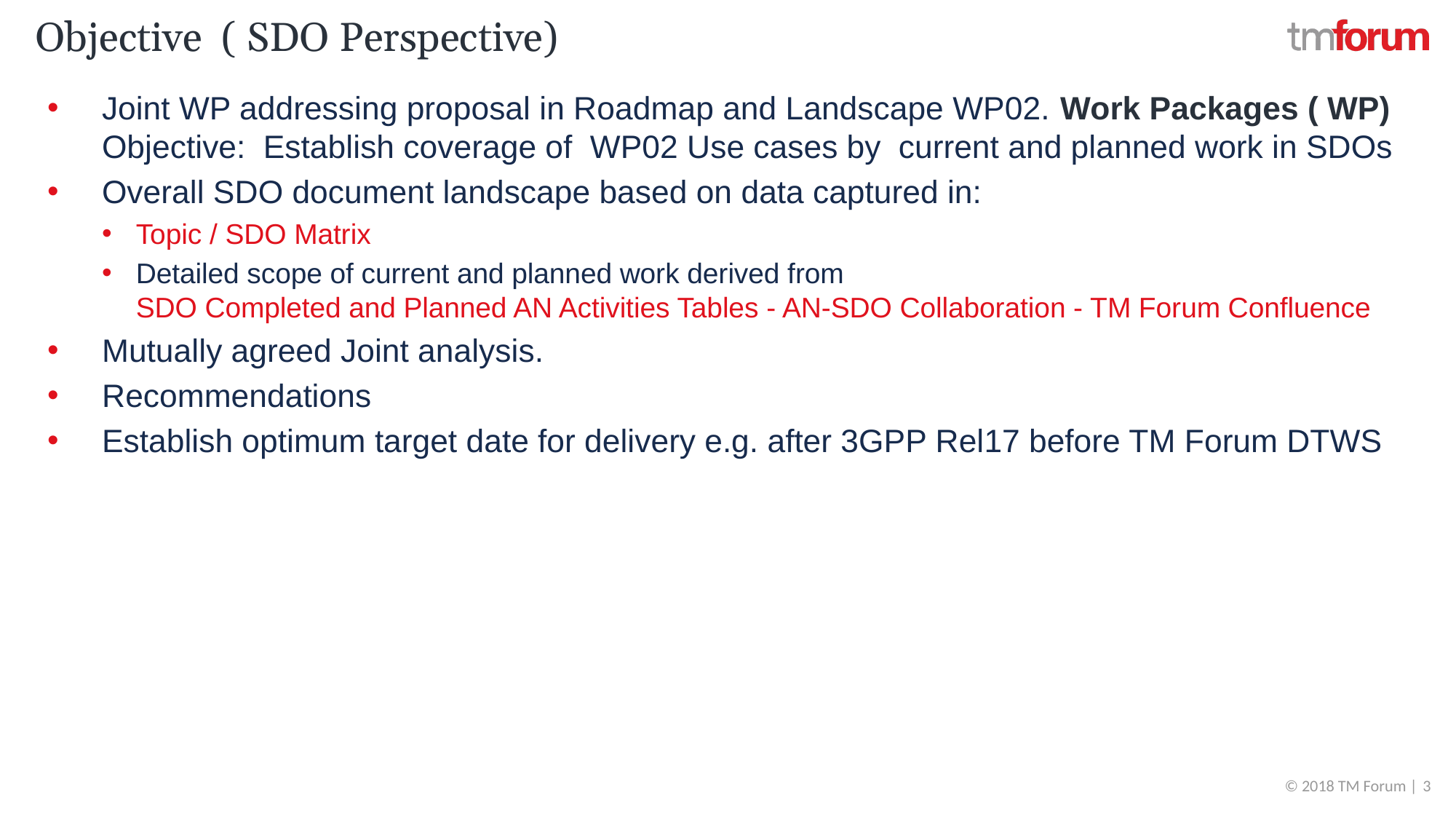

# Objective  ( SDO Perspective)
Joint WP addressing proposal in Roadmap and Landscape WP02. Work Packages ( WP)
Objective:  Establish coverage of  WP02 Use cases by  current and planned work in SDOs
Overall SDO document landscape based on data captured in:
Topic / SDO Matrix
Detailed scope of current and planned work derived from  SDO Completed and Planned AN Activities Tables - AN-SDO Collaboration - TM Forum Confluence
Mutually agreed Joint analysis.
Recommendations
Establish optimum target date for delivery e.g. after 3GPP Rel17 before TM Forum DTWS